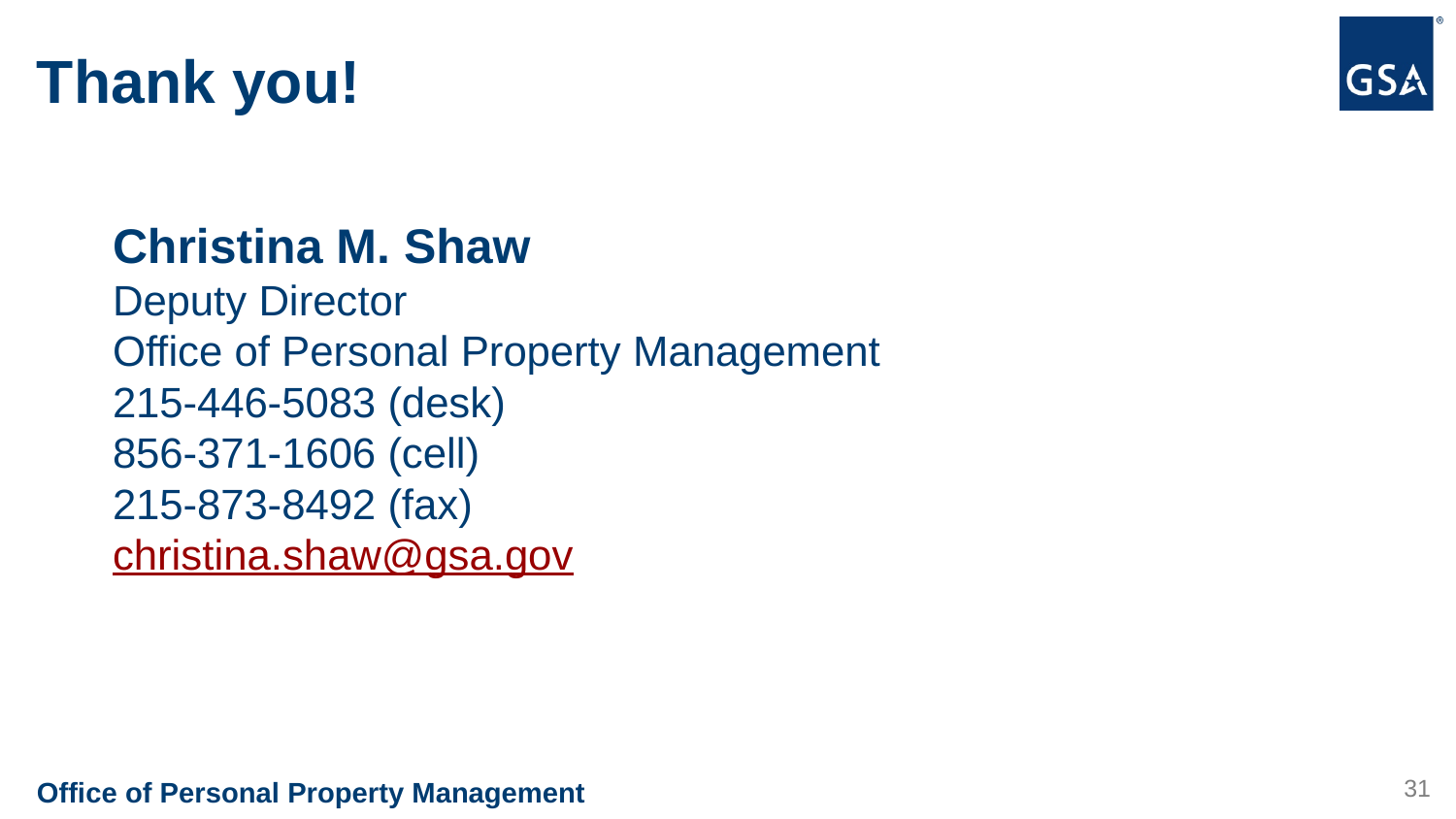

# Thank you!
Christina M. Shaw
Deputy Director
Office of Personal Property Management
215-446-5083 (desk)
856-371-1606 (cell)
215-873-8492 (fax)
christina.shaw@gsa.gov
31